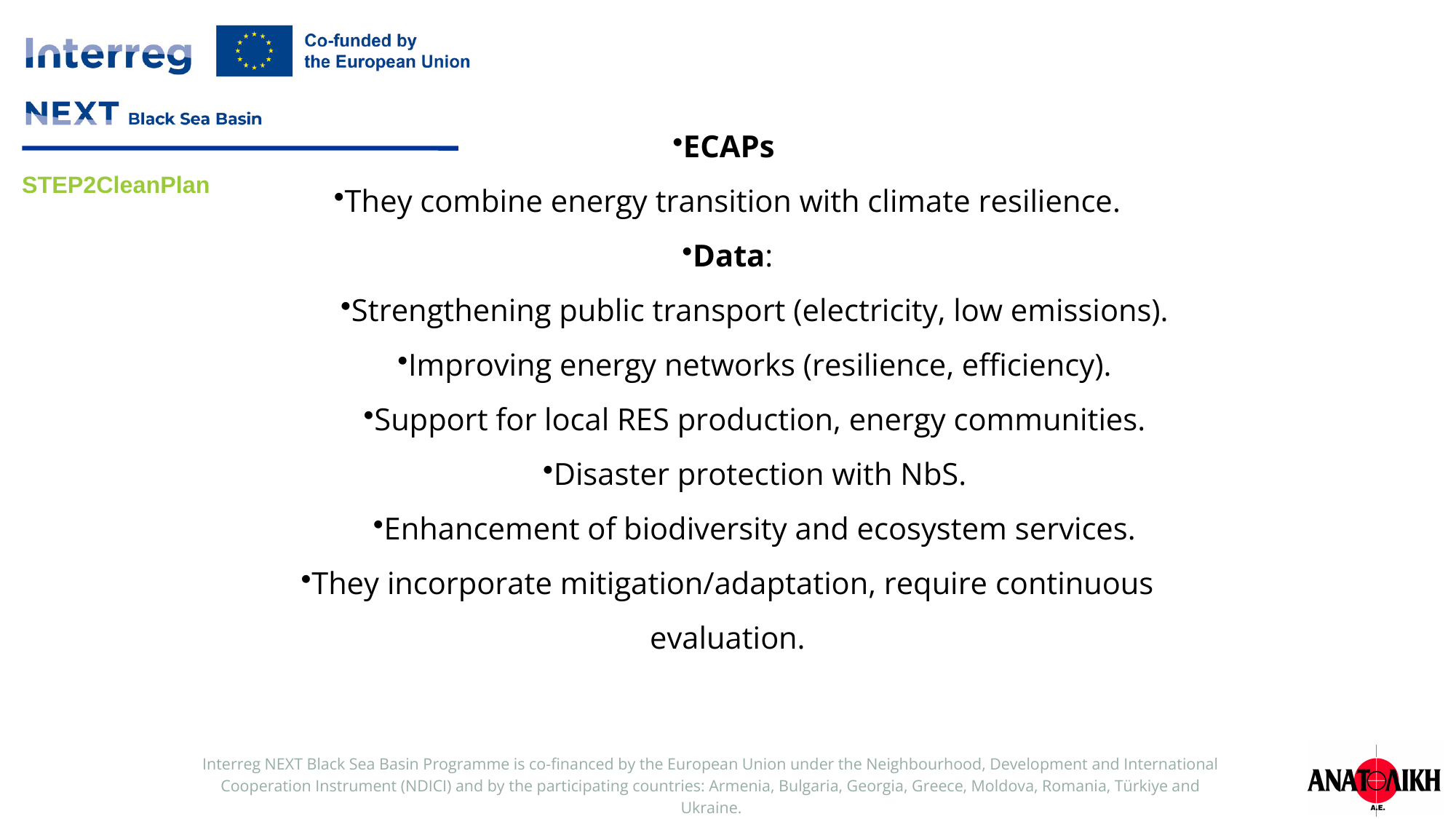

ECAPs
They combine energy transition with climate resilience.
Data:
Strengthening public transport (electricity, low emissions).
Improving energy networks (resilience, efficiency).
Support for local RES production, energy communities.
Disaster protection with NbS.
Enhancement of biodiversity and ecosystem services.
They incorporate mitigation/adaptation, require continuous evaluation.